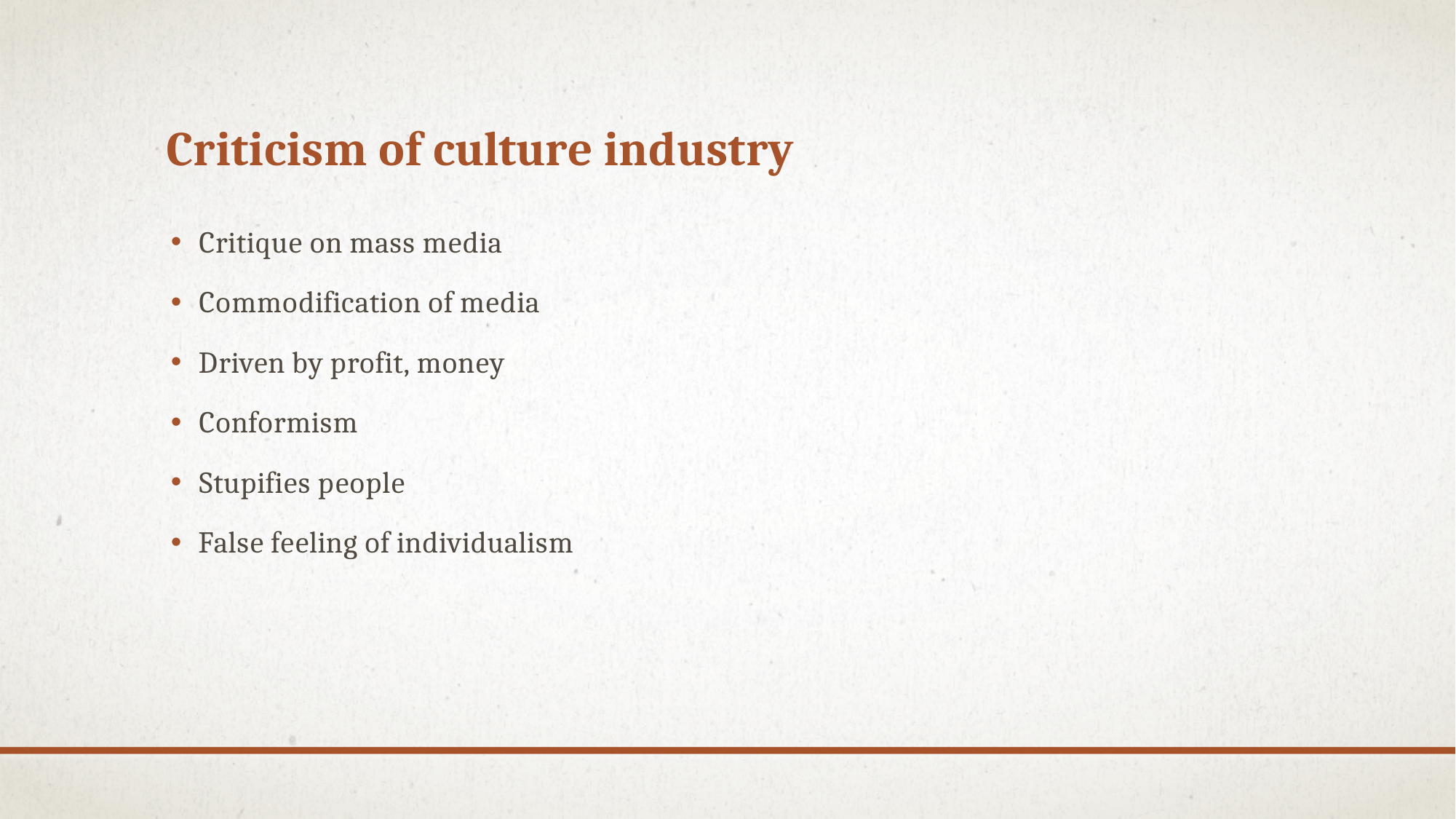

# Criticism of culture industry
Critique on mass media
Commodification of media
Driven by profit, money
Conformism
Stupifies people
False feeling of individualism